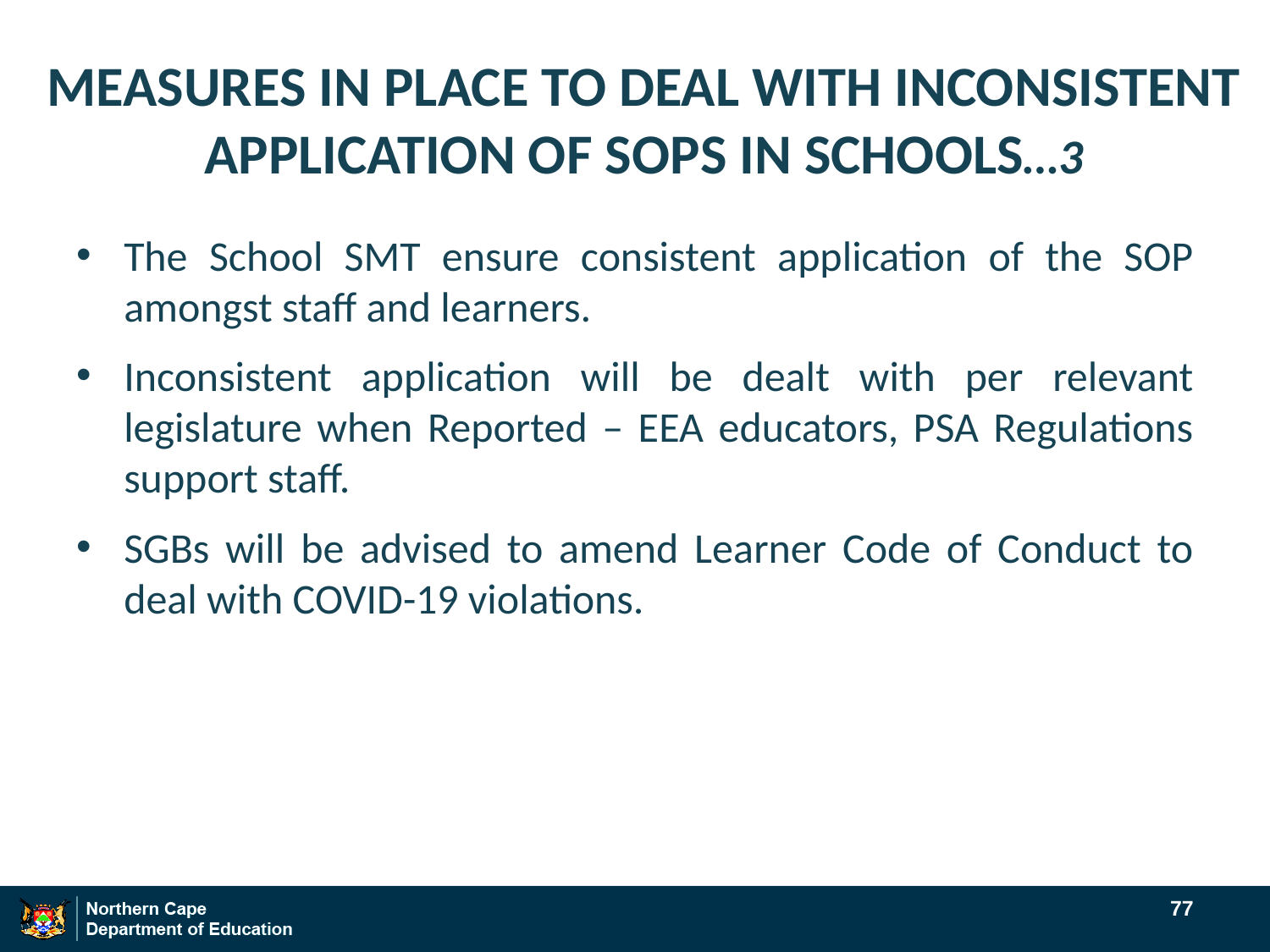

# MEASURES IN PLACE TO DEAL WITH INCONSISTENT APPLICATION OF SOPS IN SCHOOLS…3
The School SMT ensure consistent application of the SOP amongst staff and learners.
Inconsistent application will be dealt with per relevant legislature when Reported – EEA educators, PSA Regulations support staff.
SGBs will be advised to amend Learner Code of Conduct to deal with COVID-19 violations.

77